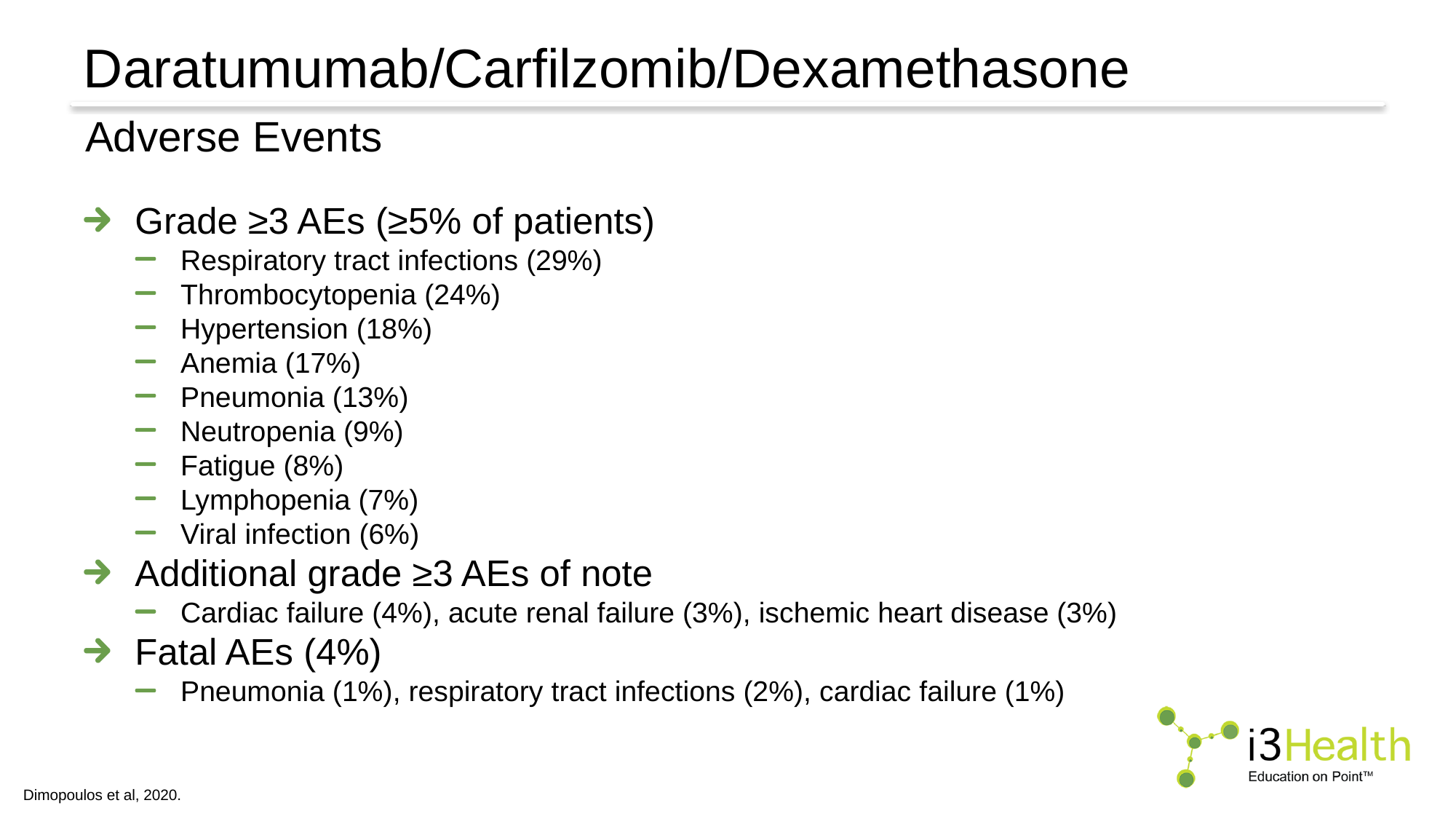

# Daratumumab/Carfilzomib/Dexamethasone
Adverse Events
Grade ≥3 AEs (≥5% of patients)
Respiratory tract infections (29%)
Thrombocytopenia (24%)
Hypertension (18%)
Anemia (17%)
Pneumonia (13%)
Neutropenia (9%)
Fatigue (8%)
Lymphopenia (7%)
Viral infection (6%)
Additional grade ≥3 AEs of note
Cardiac failure (4%), acute renal failure (3%), ischemic heart disease (3%)
Fatal AEs (4%)
Pneumonia (1%), respiratory tract infections (2%), cardiac failure (1%)

Dimopoulos et al, 2020.